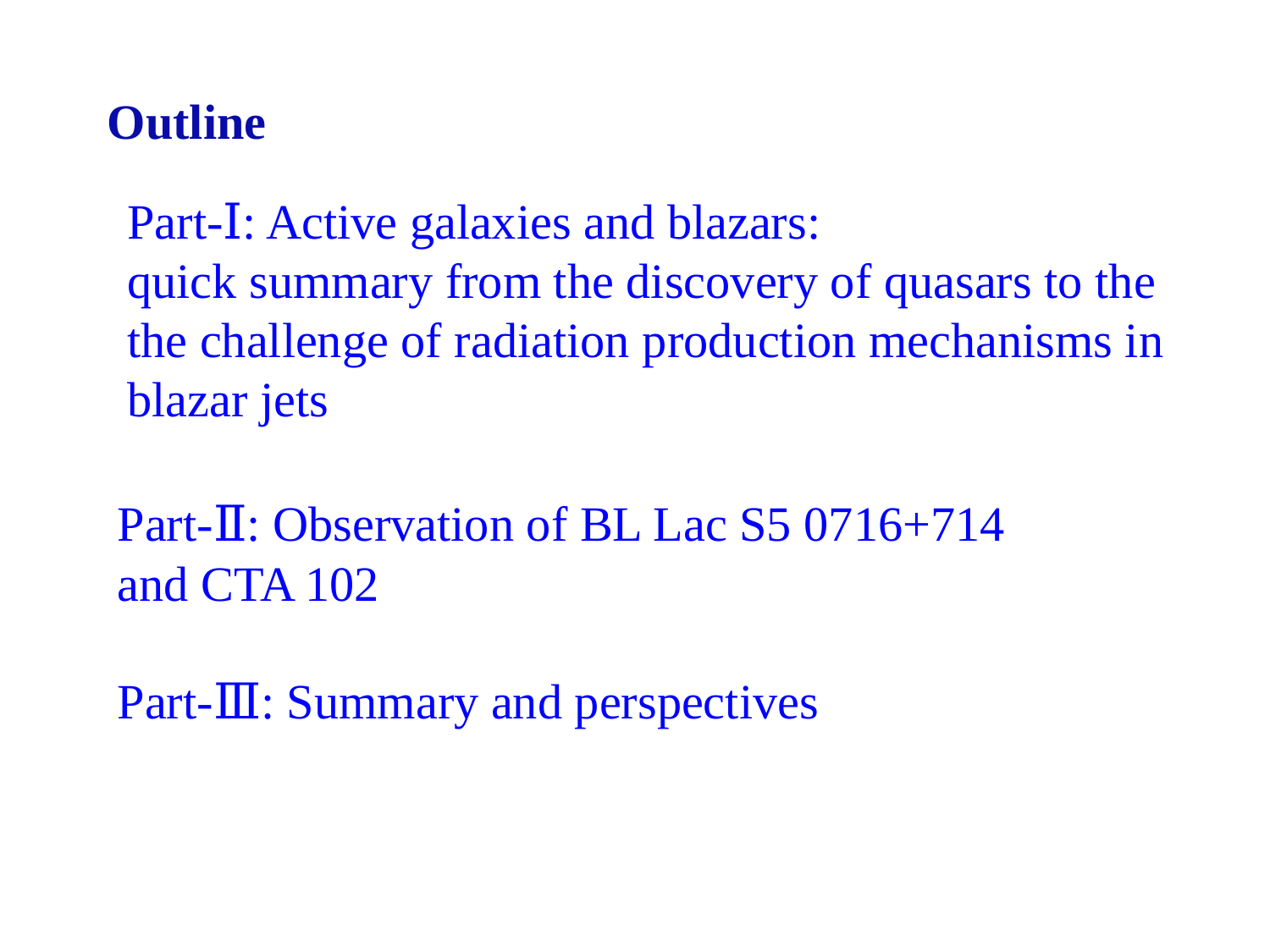

Outline
Part-Ⅰ: Active galaxies and blazars:
quick summary from the discovery of quasars to the the challenge of radiation production mechanisms in blazar jets
Part-Ⅱ: Observation of BL Lac S5 0716+714  and CTA 102
Part-Ⅲ: Summary and perspectives